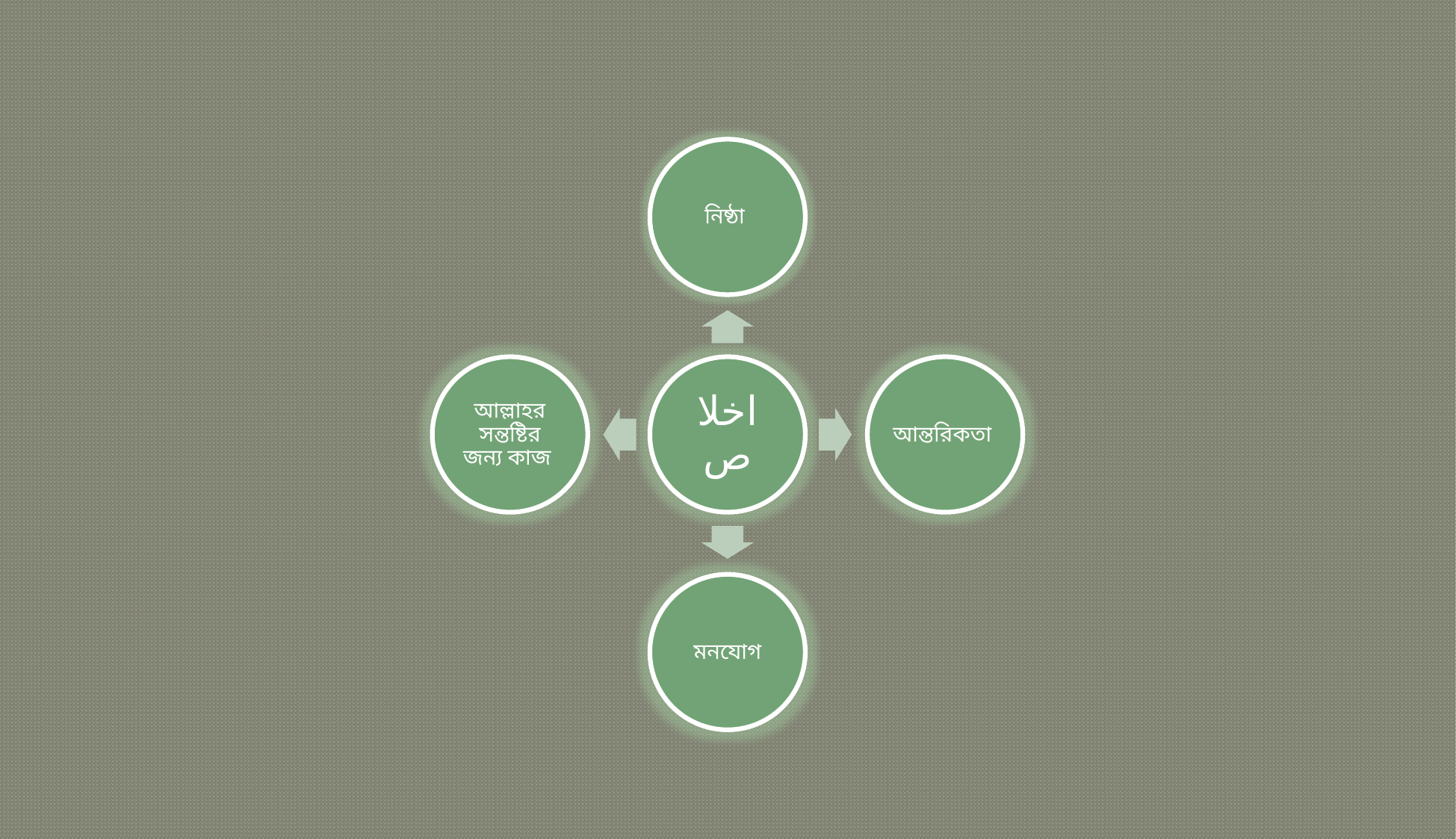

اخلاص

নিষ্ঠা

আন্তরিকতা

মনযোগ

আল্লাহর সন্তষ্টির জন্য কাজ